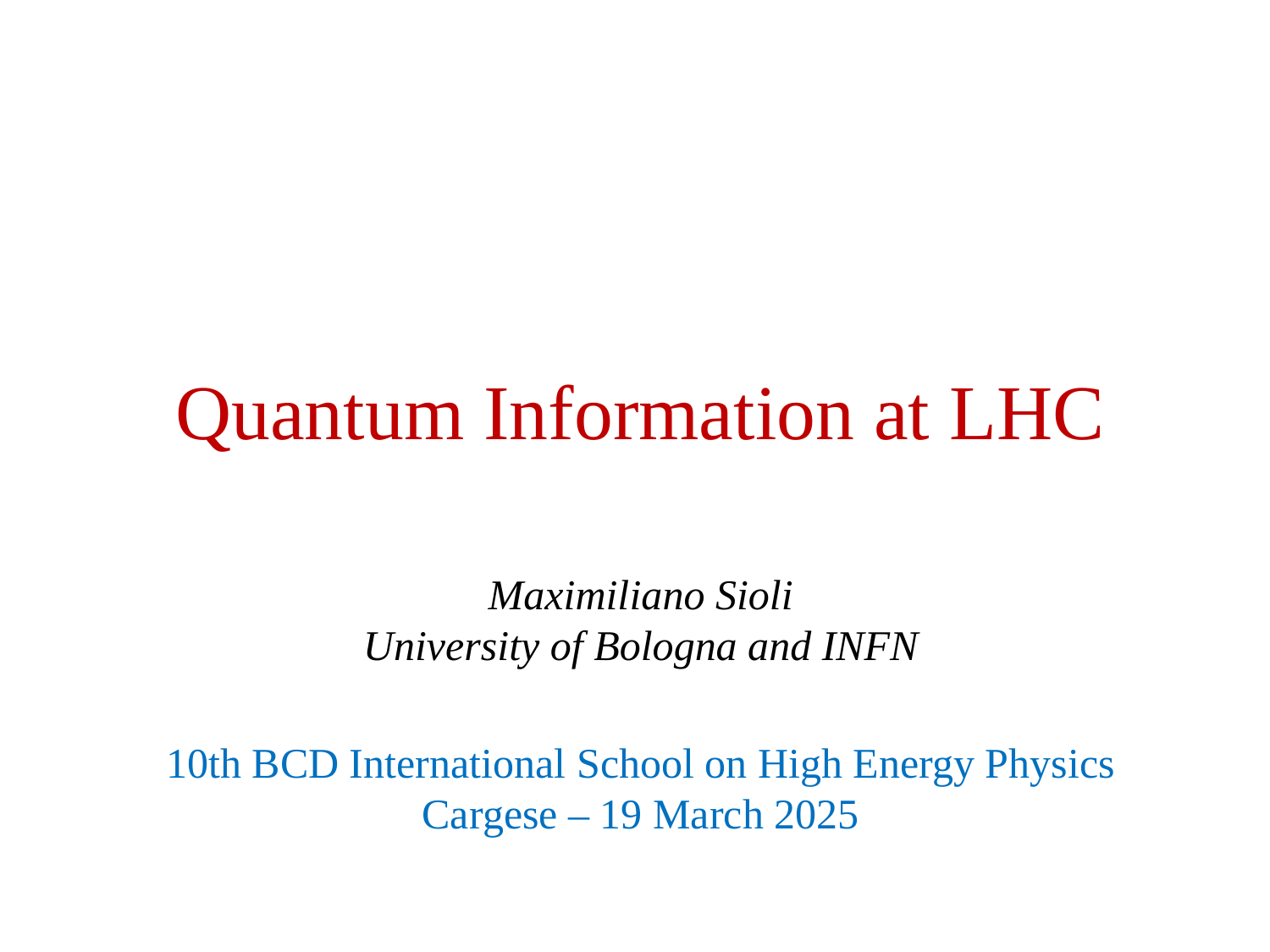

# Quantum Information at LHC
Maximiliano Sioli
University of Bologna and INFN
10th BCD International School on High Energy Physics
Cargese – 19 March 2025